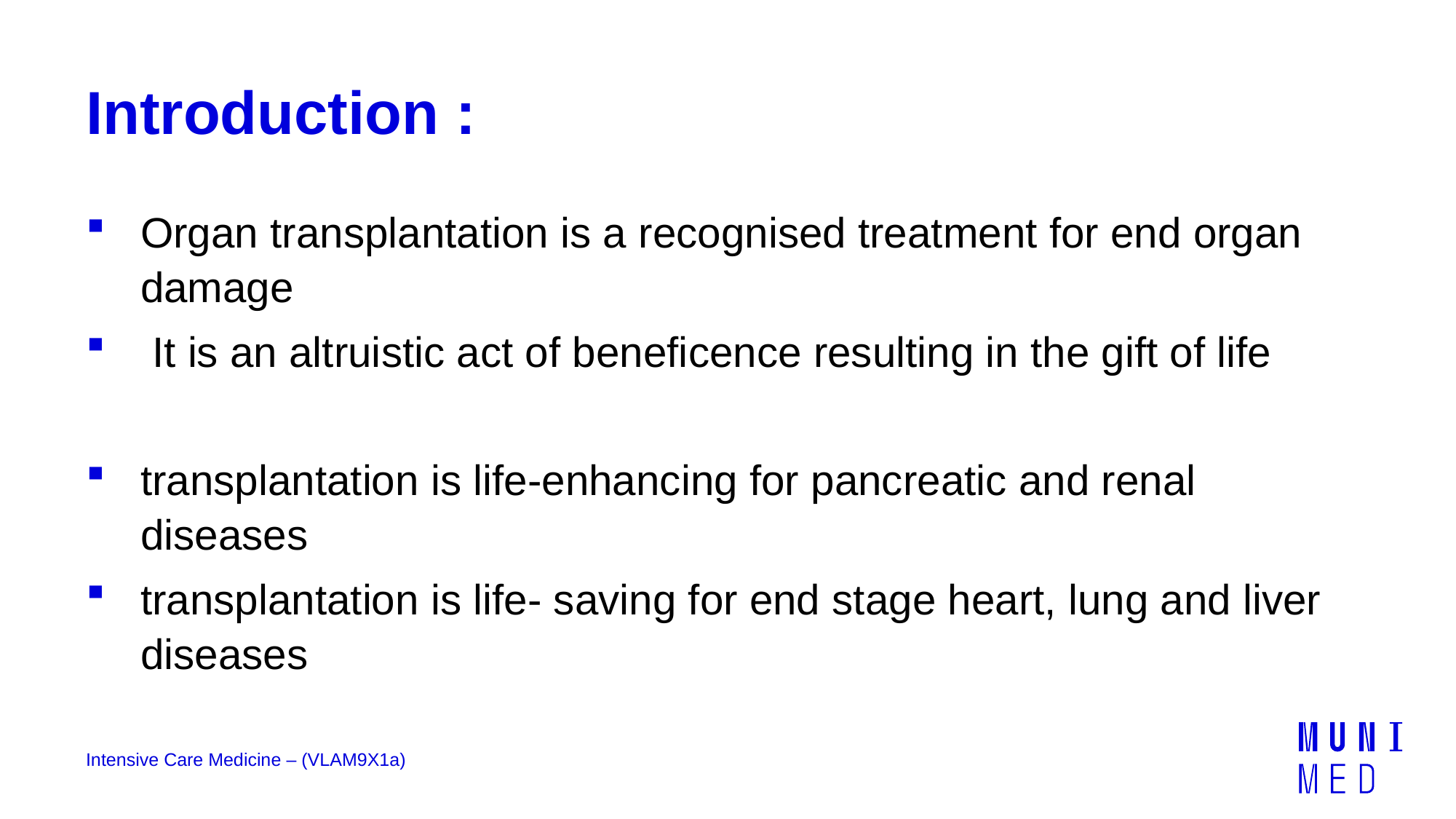

# Introduction :
Organ transplantation is a recognised treatment for end organ damage
 It is an altruistic act of beneficence resulting in the gift of life

transplantation is life-enhancing for pancreatic and renal diseases
transplantation is life- saving for end stage heart, lung and liver diseases

Intensive Care Medicine – (VLAM9X1a)